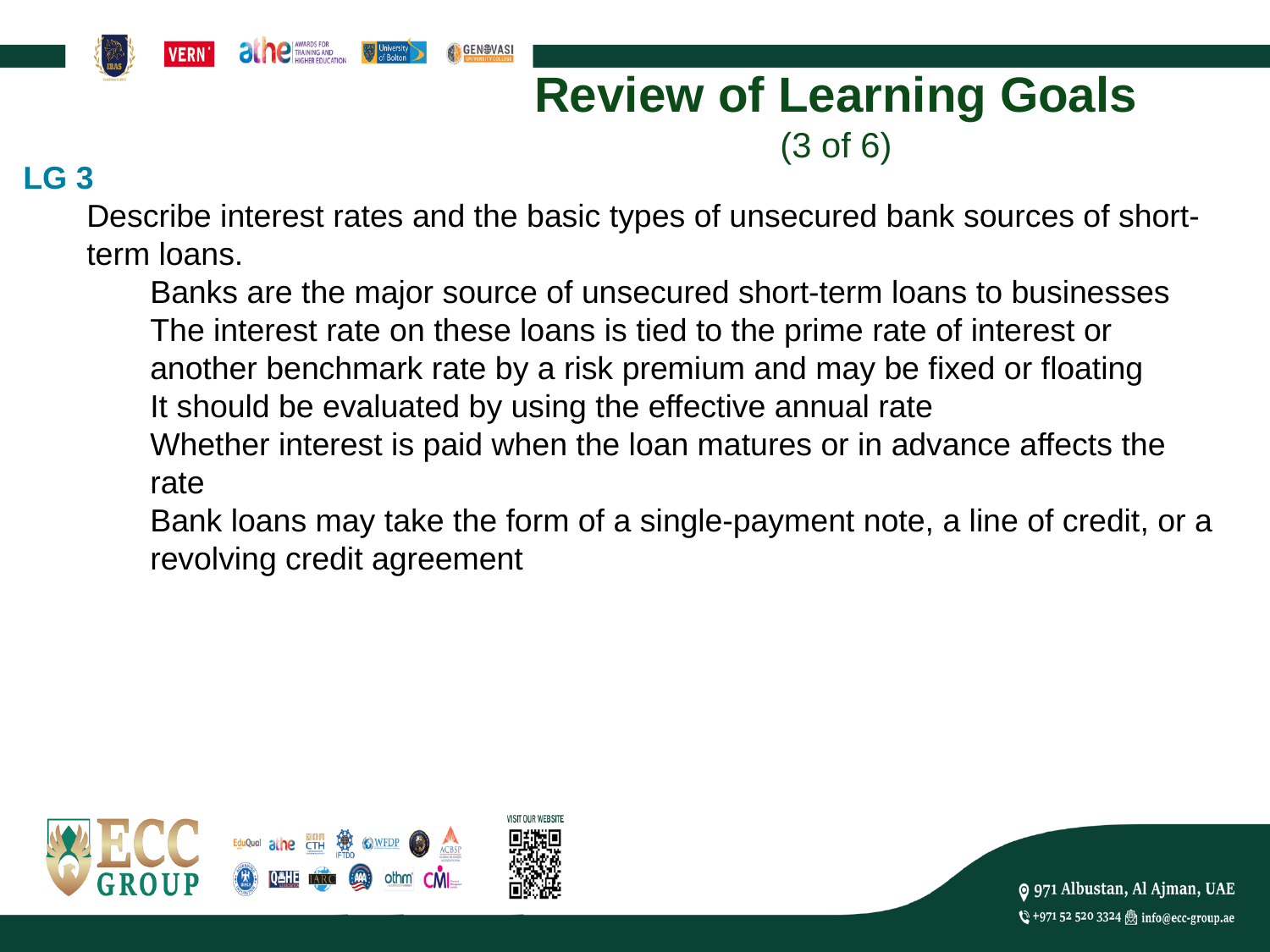

# Review of Learning Goals (3 of 6)
LG 3
Describe interest rates and the basic types of unsecured bank sources of short-term loans.
Banks are the major source of unsecured short-term loans to businesses
The interest rate on these loans is tied to the prime rate of interest or another benchmark rate by a risk premium and may be fixed or floating
It should be evaluated by using the effective annual rate
Whether interest is paid when the loan matures or in advance affects the rate
Bank loans may take the form of a single-payment note, a line of credit, or a revolving credit agreement